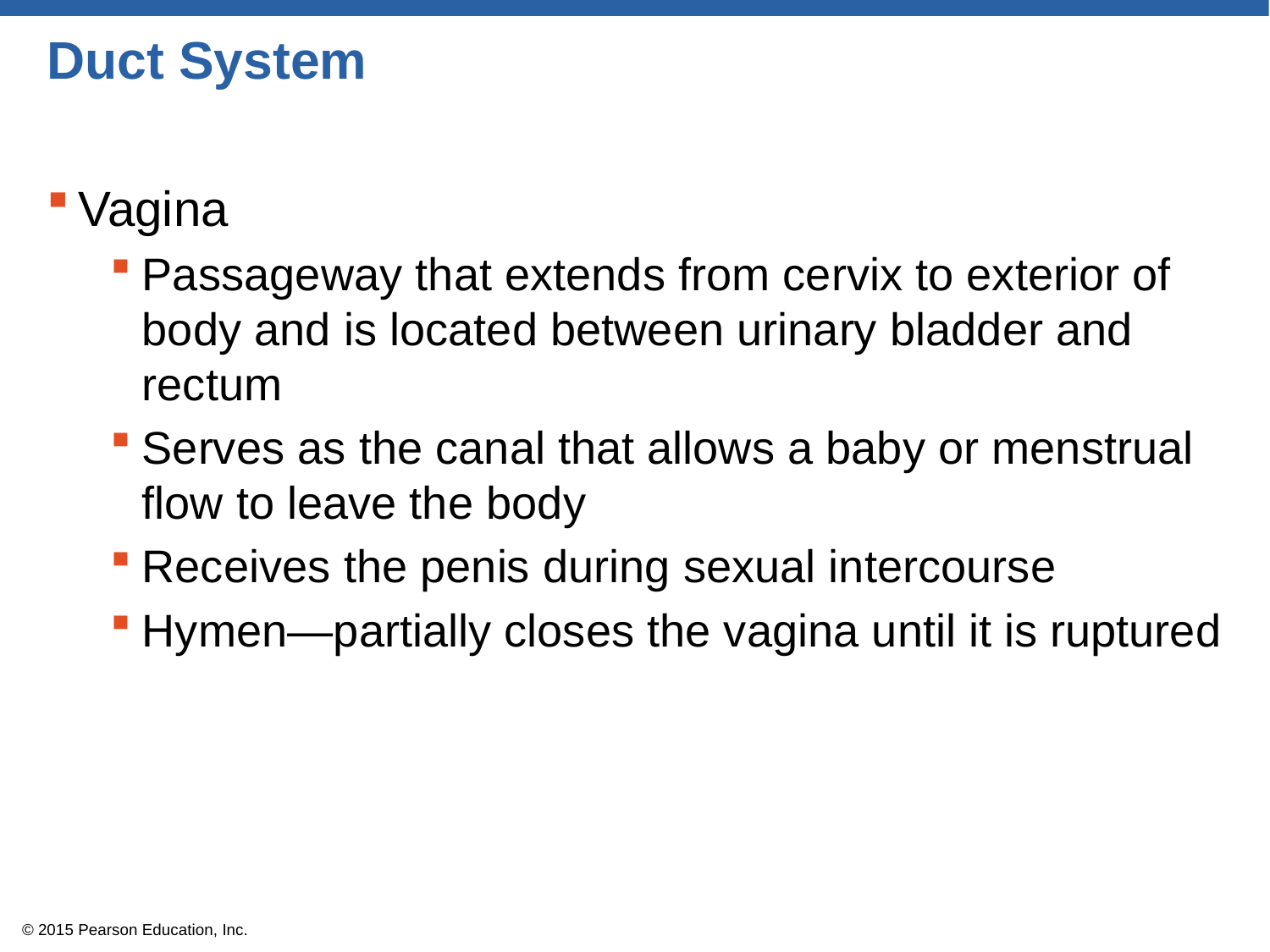

# Duct System
Vagina
Passageway that extends from cervix to exterior of body and is located between urinary bladder and rectum
Serves as the canal that allows a baby or menstrual flow to leave the body
Receives the penis during sexual intercourse
Hymen—partially closes the vagina until it is ruptured
© 2015 Pearson Education, Inc.